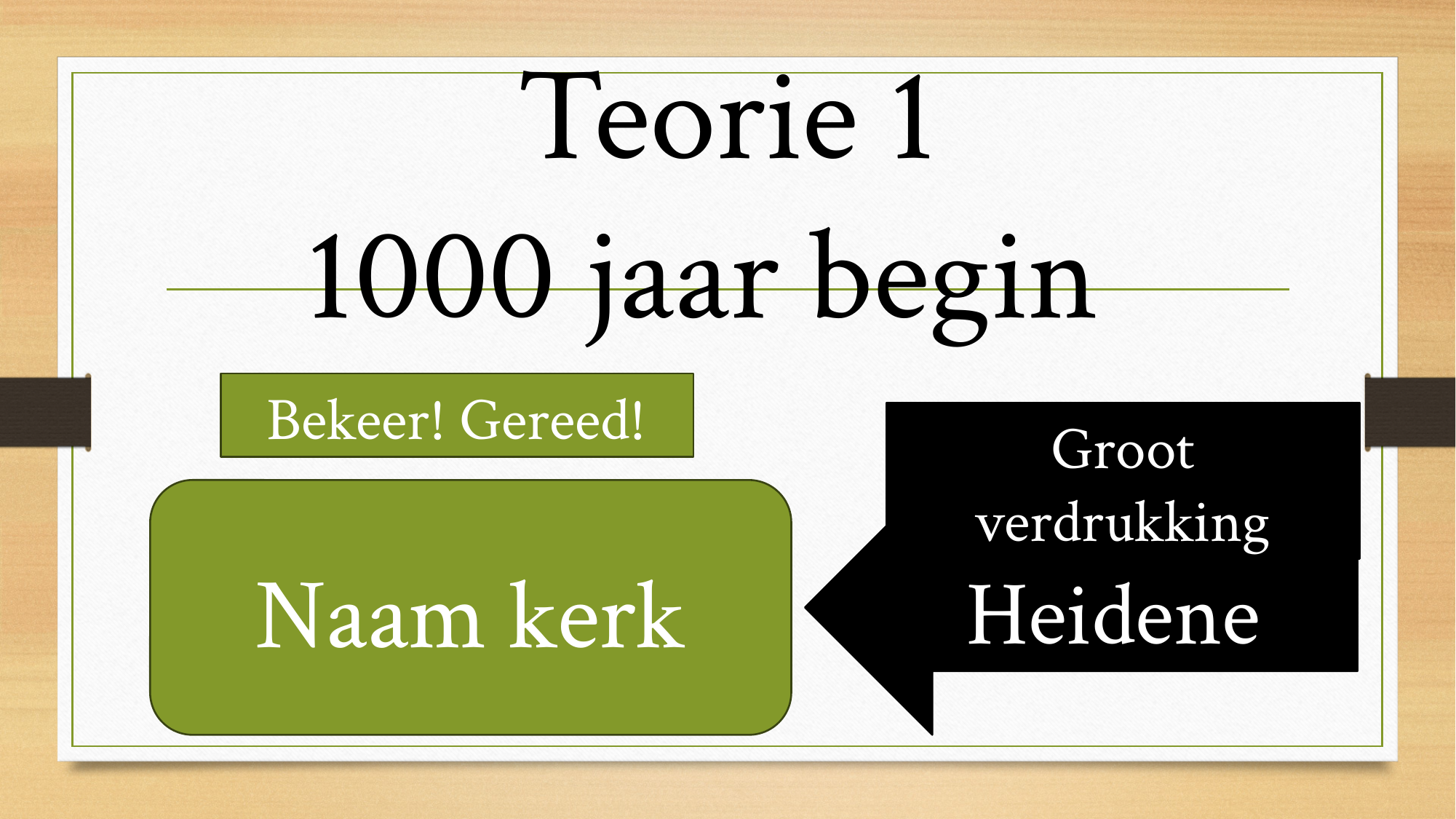

Hemelvaart
Getroue Kerk
#
Teorie 1
1000 jaar begin
Bekeer! Gereed!
Groot verdrukking
Naam kerk
Heidene
Naam kerk